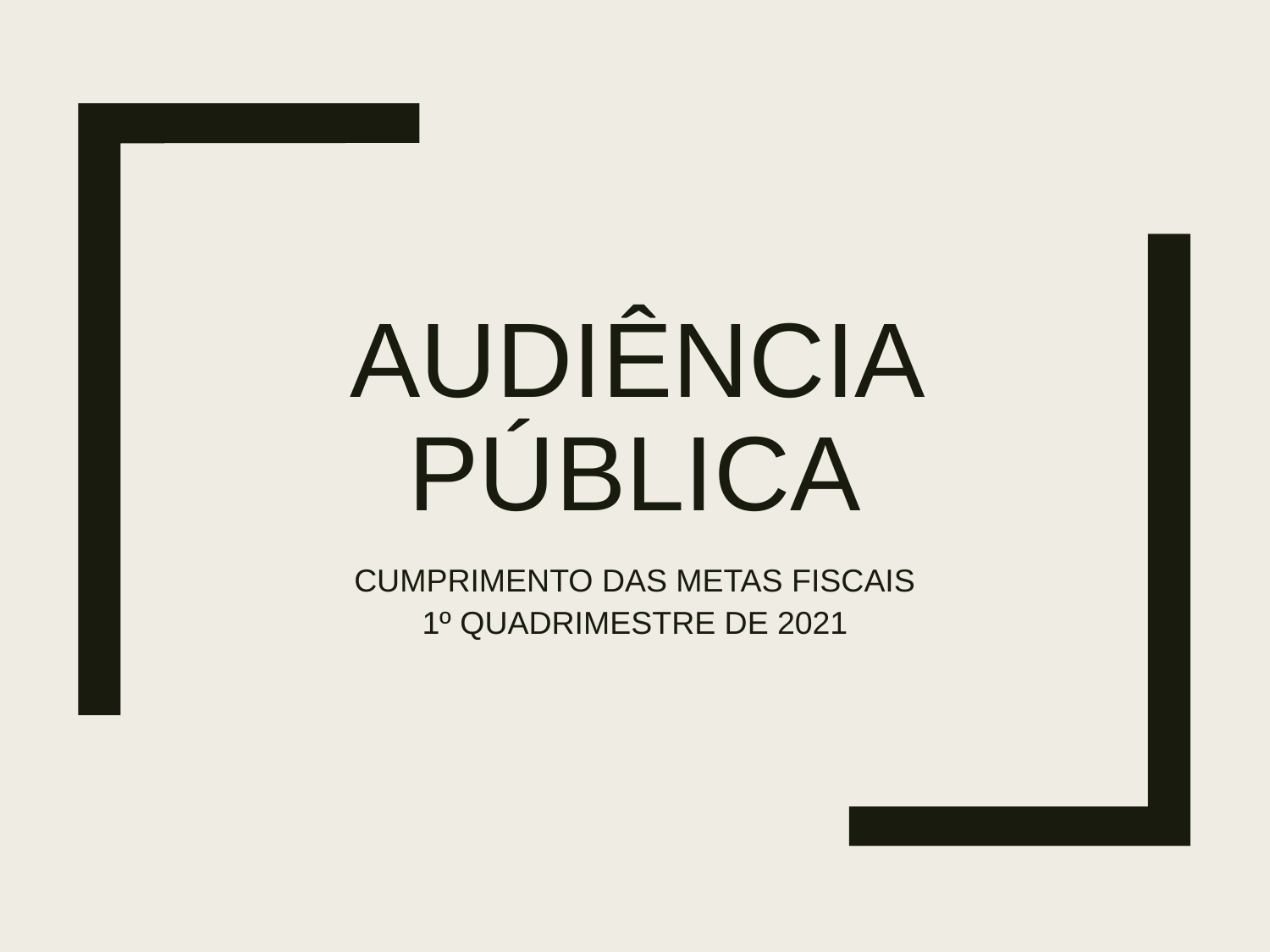

# AUDIÊNCIA PÚBLICA
CUMPRIMENTO DAS METAS FISCAIS
1º QUADRIMESTRE DE 2021